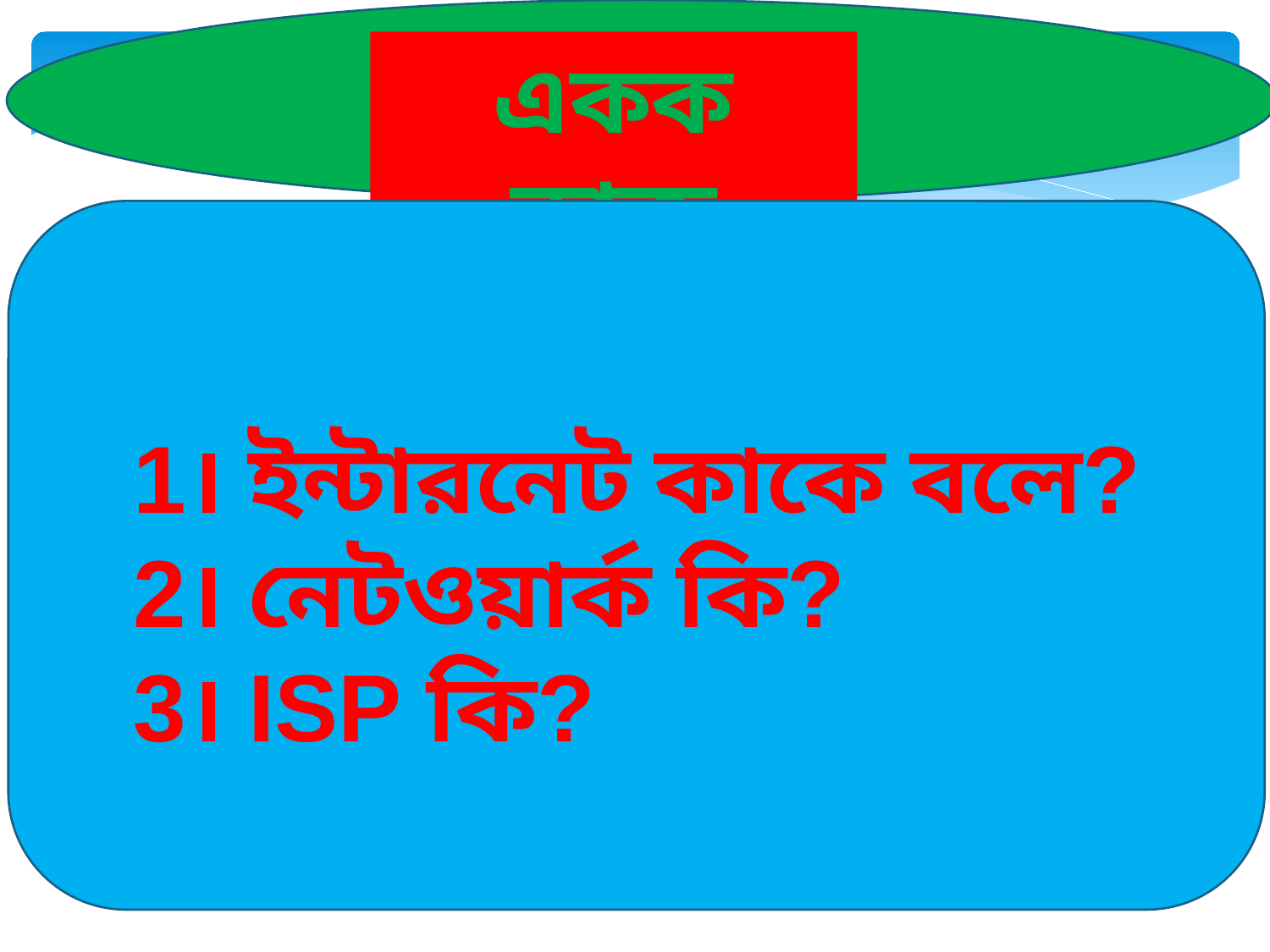

একক কাজ

1। ইন্টারনেট কাকে বলে?
2। নেটওয়ার্ক কি?
3। ISP কি?